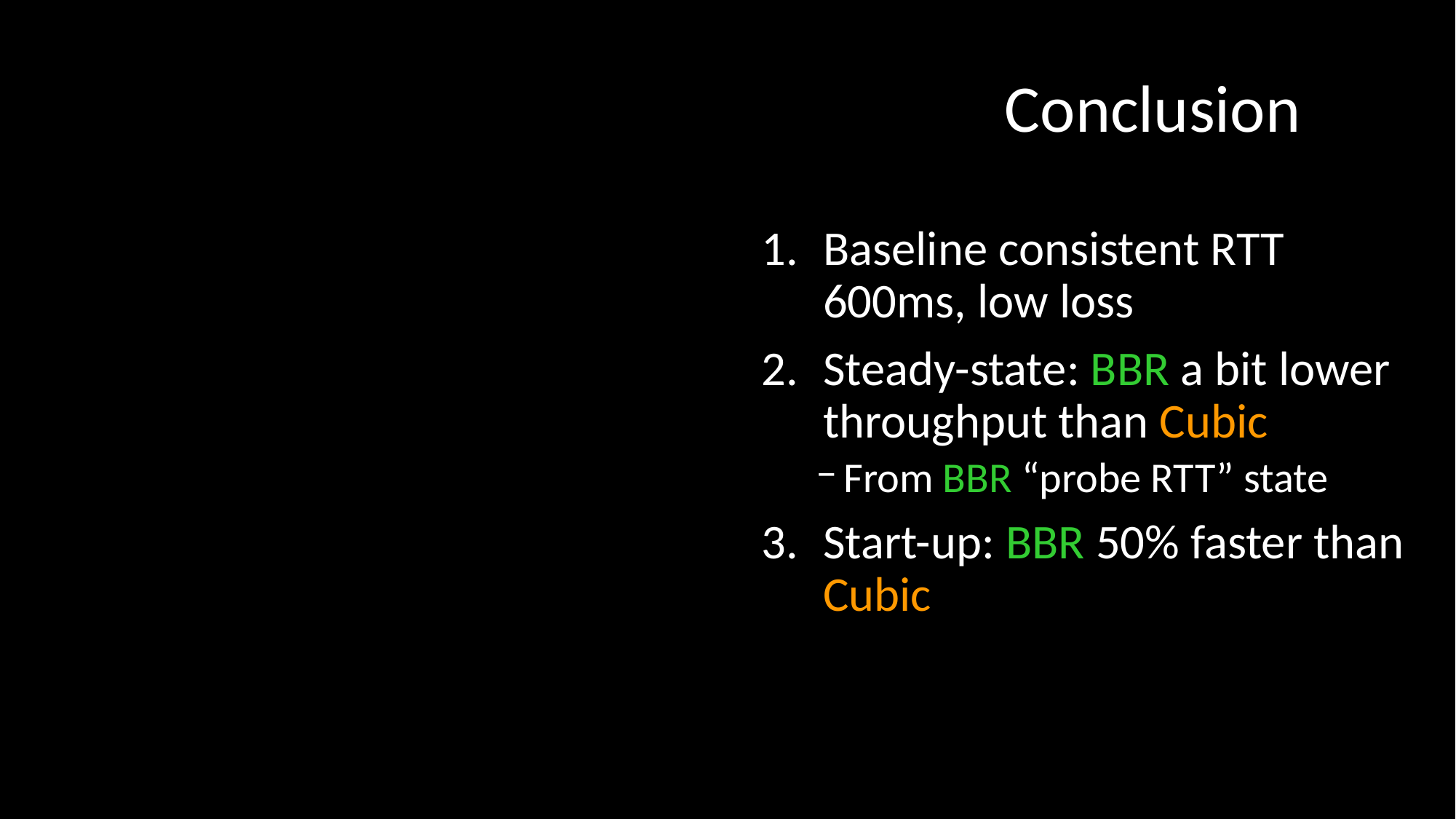

# Conclusion
Baseline consistent RTT 600ms, low loss
Steady-state: BBR a bit lower throughput than Cubic
From BBR “probe RTT” state
Start-up: BBR 50% faster than Cubic